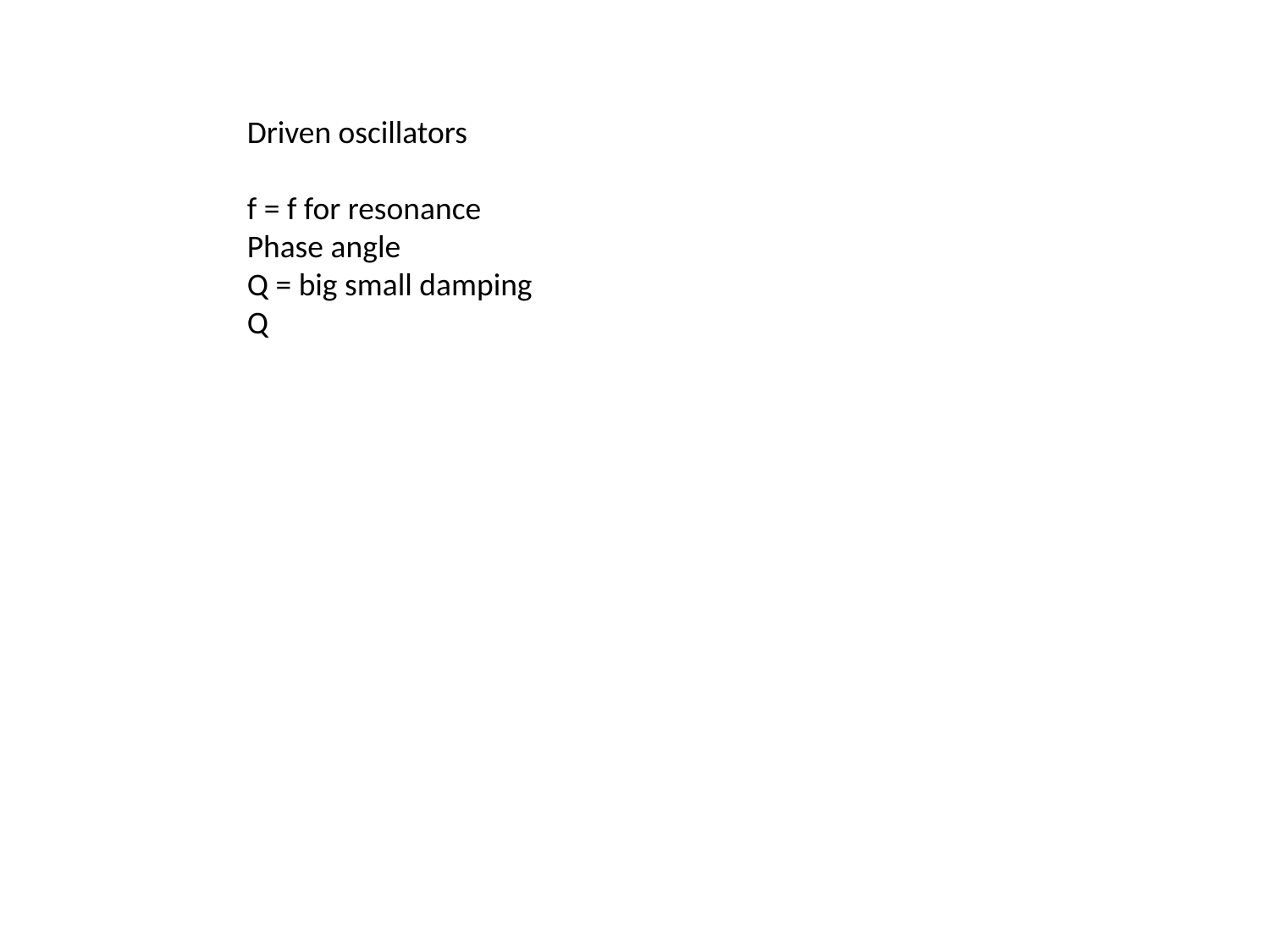

Driven oscillators

f = f for resonance
Phase angle
Q = big small damping
Q